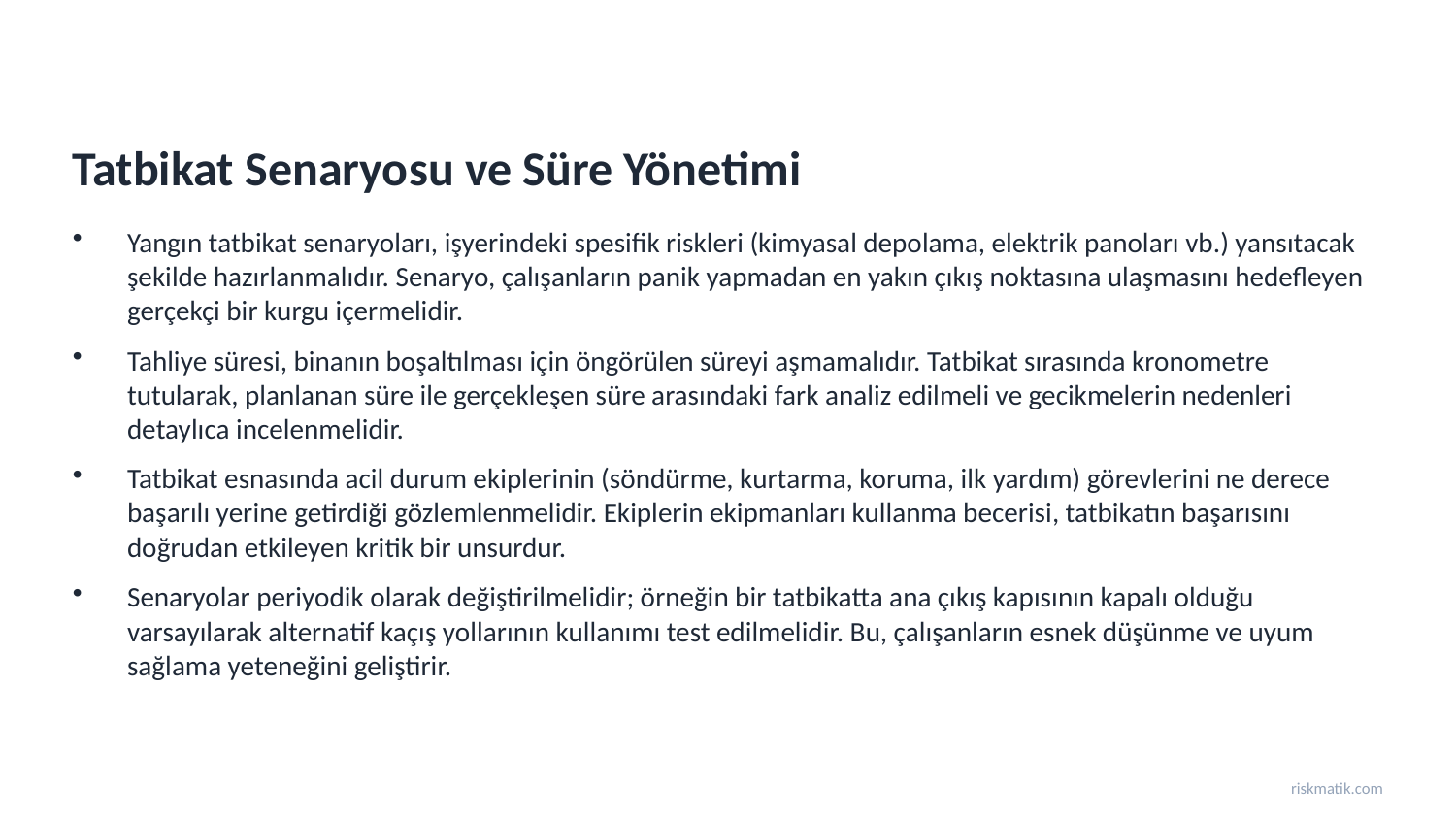

Tatbikat Senaryosu ve Süre Yönetimi
Yangın tatbikat senaryoları, işyerindeki spesifik riskleri (kimyasal depolama, elektrik panoları vb.) yansıtacak şekilde hazırlanmalıdır. Senaryo, çalışanların panik yapmadan en yakın çıkış noktasına ulaşmasını hedefleyen gerçekçi bir kurgu içermelidir.
Tahliye süresi, binanın boşaltılması için öngörülen süreyi aşmamalıdır. Tatbikat sırasında kronometre tutularak, planlanan süre ile gerçekleşen süre arasındaki fark analiz edilmeli ve gecikmelerin nedenleri detaylıca incelenmelidir.
Tatbikat esnasında acil durum ekiplerinin (söndürme, kurtarma, koruma, ilk yardım) görevlerini ne derece başarılı yerine getirdiği gözlemlenmelidir. Ekiplerin ekipmanları kullanma becerisi, tatbikatın başarısını doğrudan etkileyen kritik bir unsurdur.
Senaryolar periyodik olarak değiştirilmelidir; örneğin bir tatbikatta ana çıkış kapısının kapalı olduğu varsayılarak alternatif kaçış yollarının kullanımı test edilmelidir. Bu, çalışanların esnek düşünme ve uyum sağlama yeteneğini geliştirir.
riskmatik.com